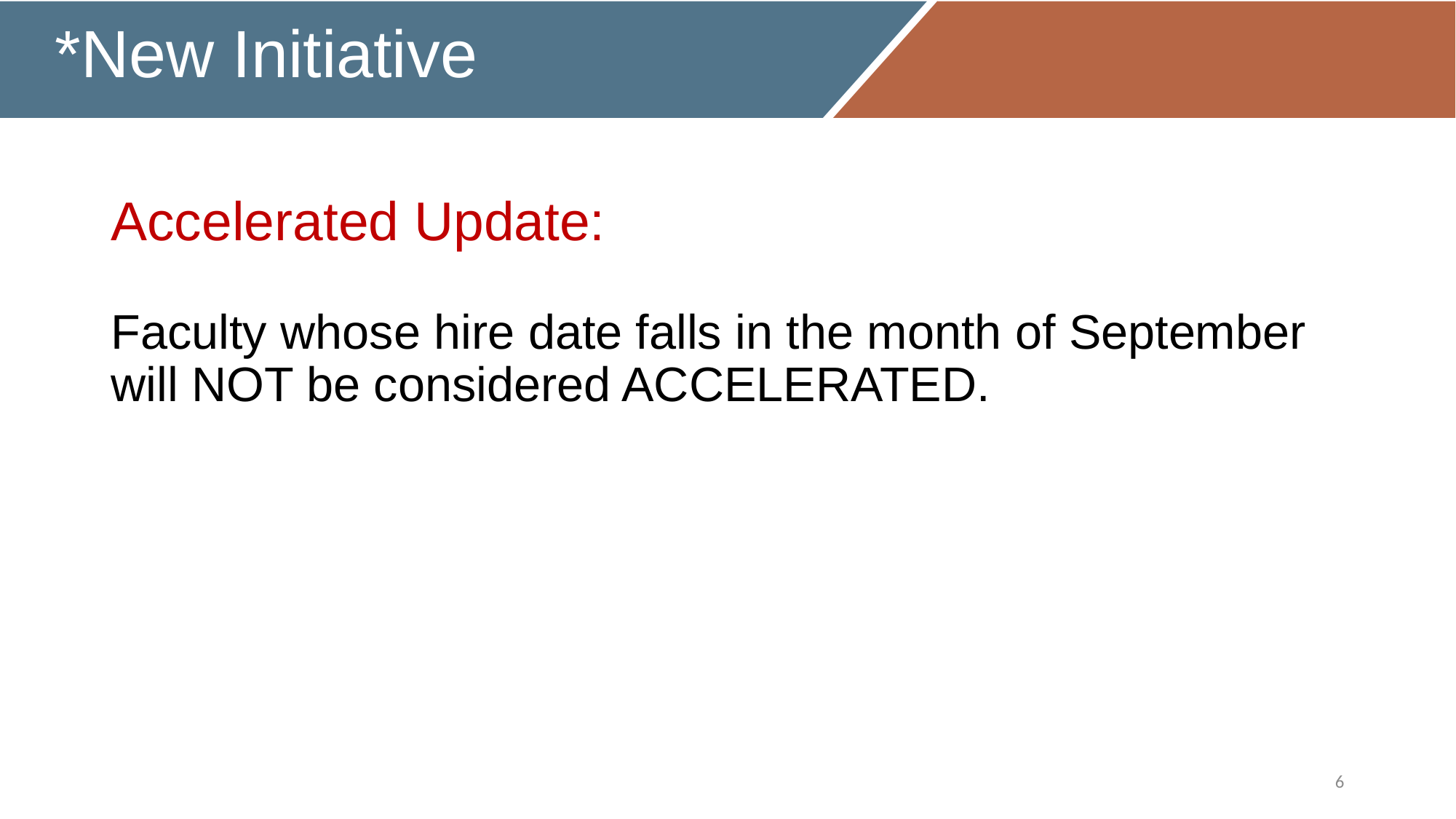

# *New Initiative
Accelerated Update:
Faculty whose hire date falls in the month of September will NOT be considered ACCELERATED.

6